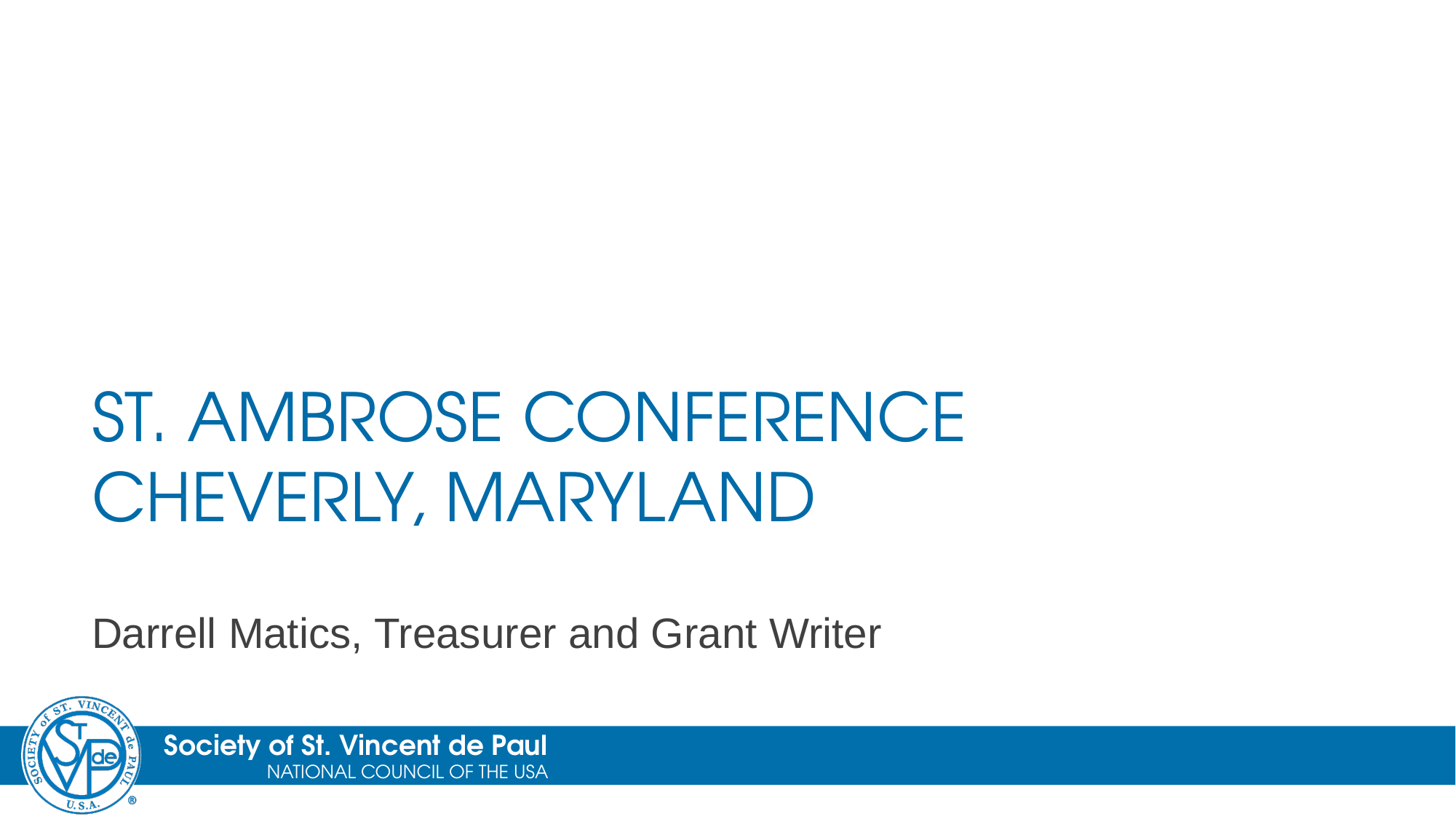

# St. Ambrose Conference  Cheverly, Maryland
Darrell Matics, Treasurer and Grant Writer